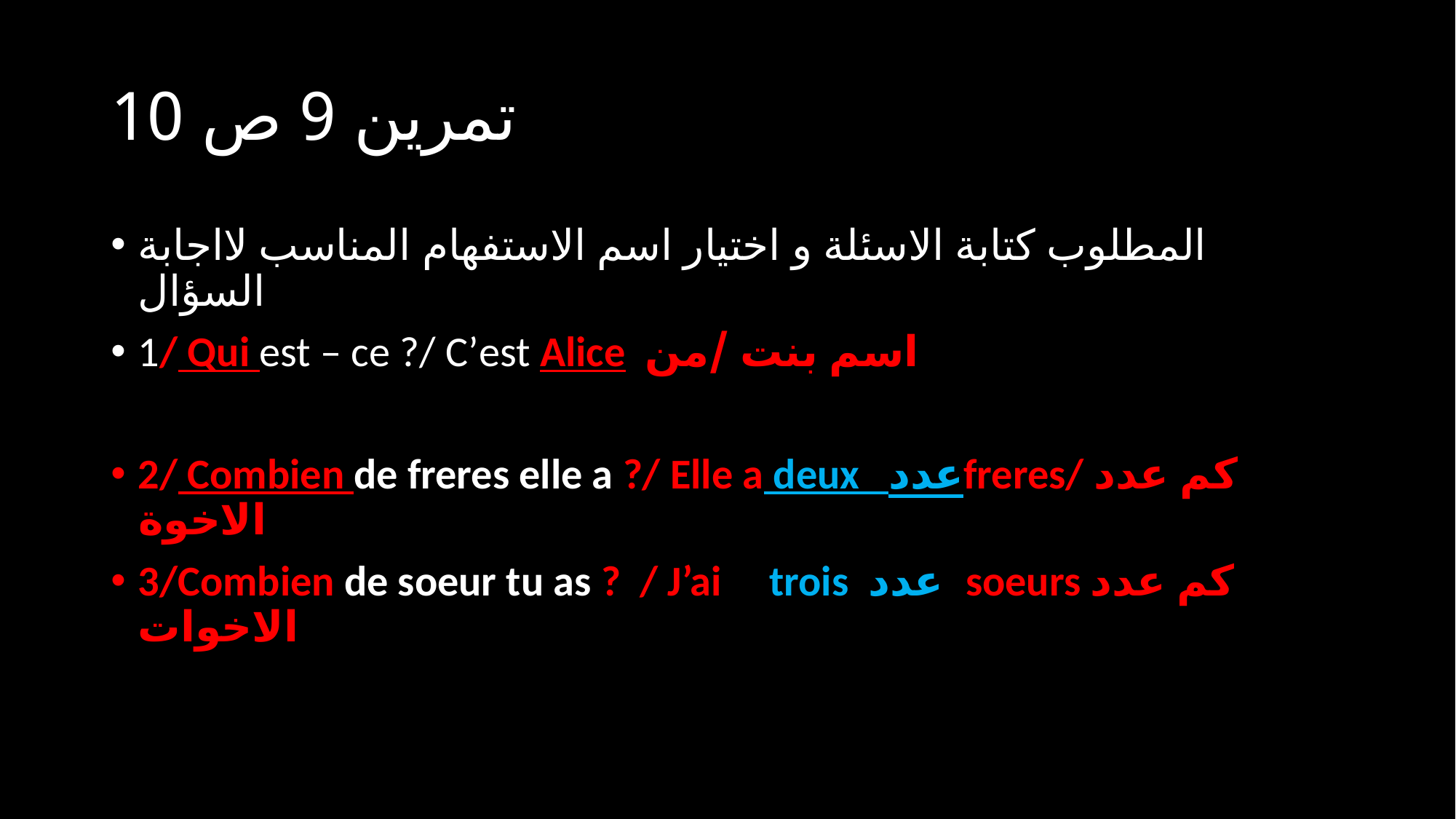

# تمرين 9 ص 10
المطلوب كتابة الاسئلة و اختيار اسم الاستفهام المناسب لااجابة السؤال
1/ Qui est – ce ?/ C’est Alice  اسم بنت /من

2/ Combien de freres elle a ?/ Elle a deux   عددfreres/ كم عدد الاخوة
3/Combien de soeur tu as ?  / J’ai     trois  عدد  soeurs كم عدد الاخوات